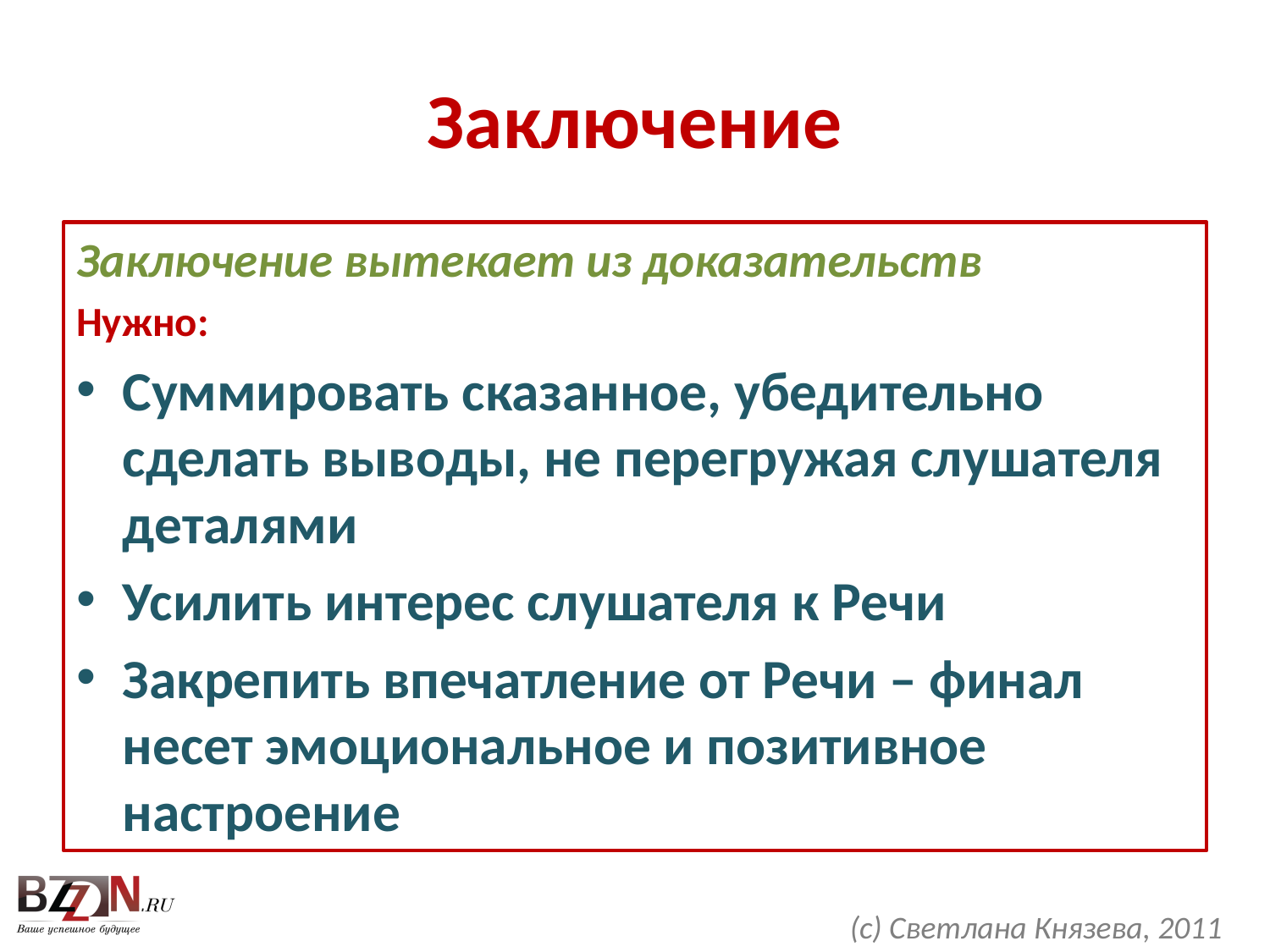

# Заключение
Заключение вытекает из доказательств
Нужно:
Суммировать сказанное, убедительно сделать выводы, не перегружая слушателя  деталями
Усилить интерес слушателя к Речи
Закрепить впечатление от Речи – финал несет эмоциональное и позитивное настроение

(с) Светлана Князева, 2011